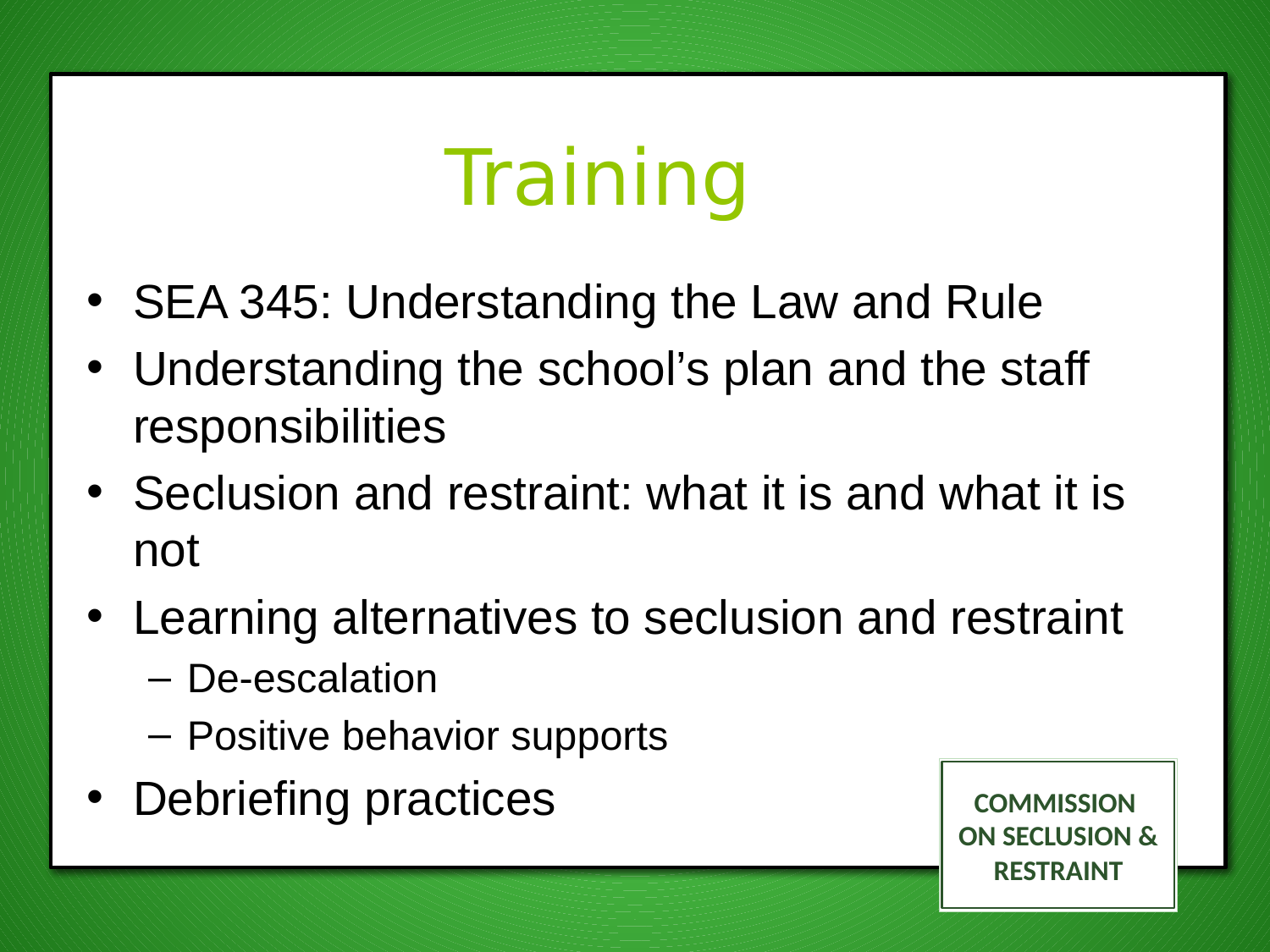

# Training
SEA 345: Understanding the Law and Rule
Understanding the school’s plan and the staff responsibilities
Seclusion and restraint: what it is and what it is not
Learning alternatives to seclusion and restraint
De-escalation
Positive behavior supports
Debriefing practices